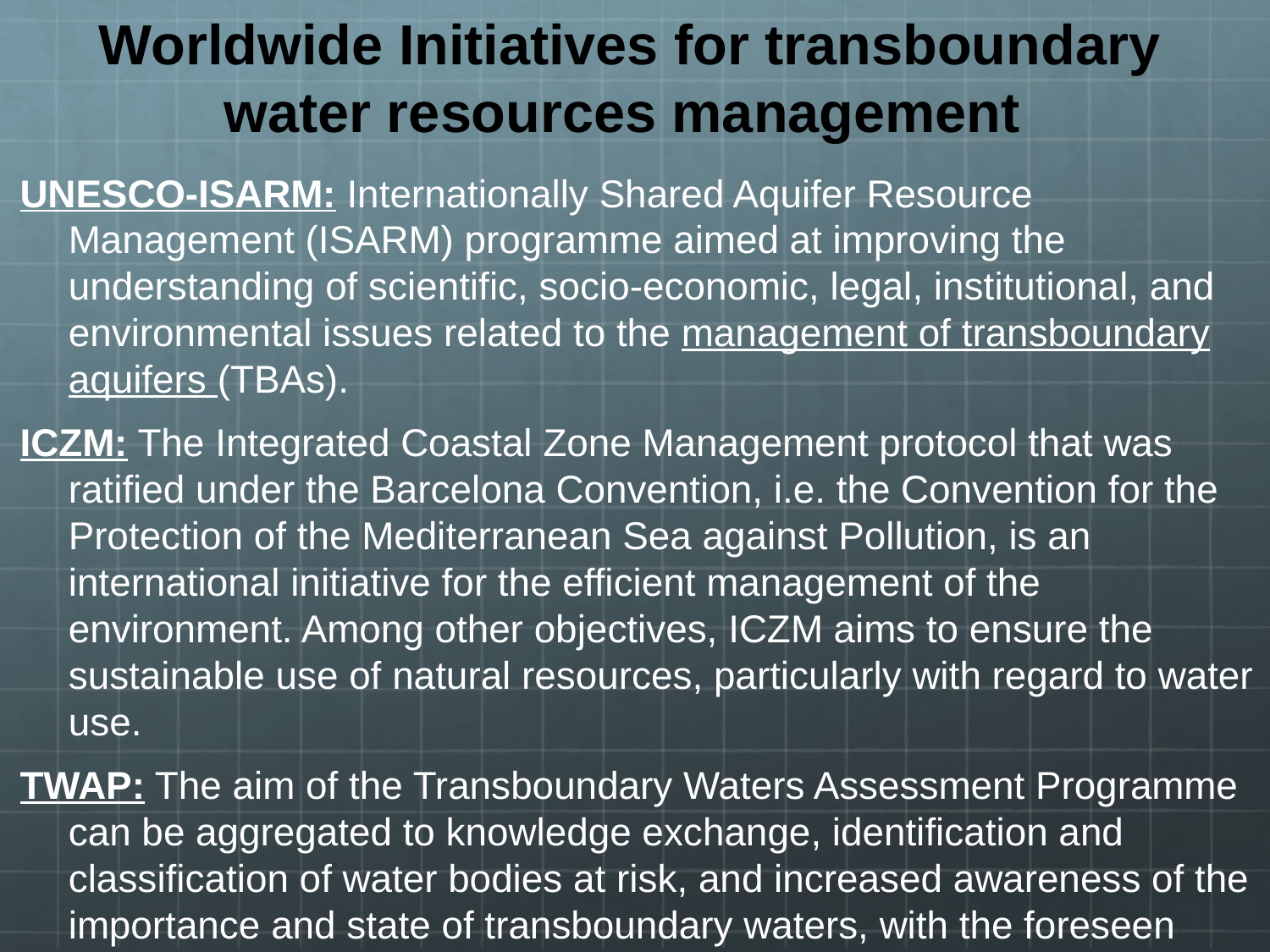

Worldwide Initiatives for transboundary water resources management
UNESCO-ISARM: Internationally Shared Aquifer Resource Management (ISARM) programme aimed at improving the understanding of scientific, socio-economic, legal, institutional, and environmental issues related to the management of transboundary aquifers (TBAs).

ICZM: The Integrated Coastal Zone Management protocol that was ratified under the Barcelona Convention, i.e. the Convention for the Protection of the Mediterranean Sea against Pollution, is an international initiative for the efficient management of the environment. Among other objectives, ICZM aims to ensure the sustainable use of natural resources, particularly with regard to water use.

TWAP: The aim of the Transboundary Waters Assessment Programme can be aggregated to knowledge exchange, identification and classification of water bodies at risk, and increased awareness of the importance and state of transboundary waters, with the foreseen results to be used as a compass by all type of water related stakeholders.